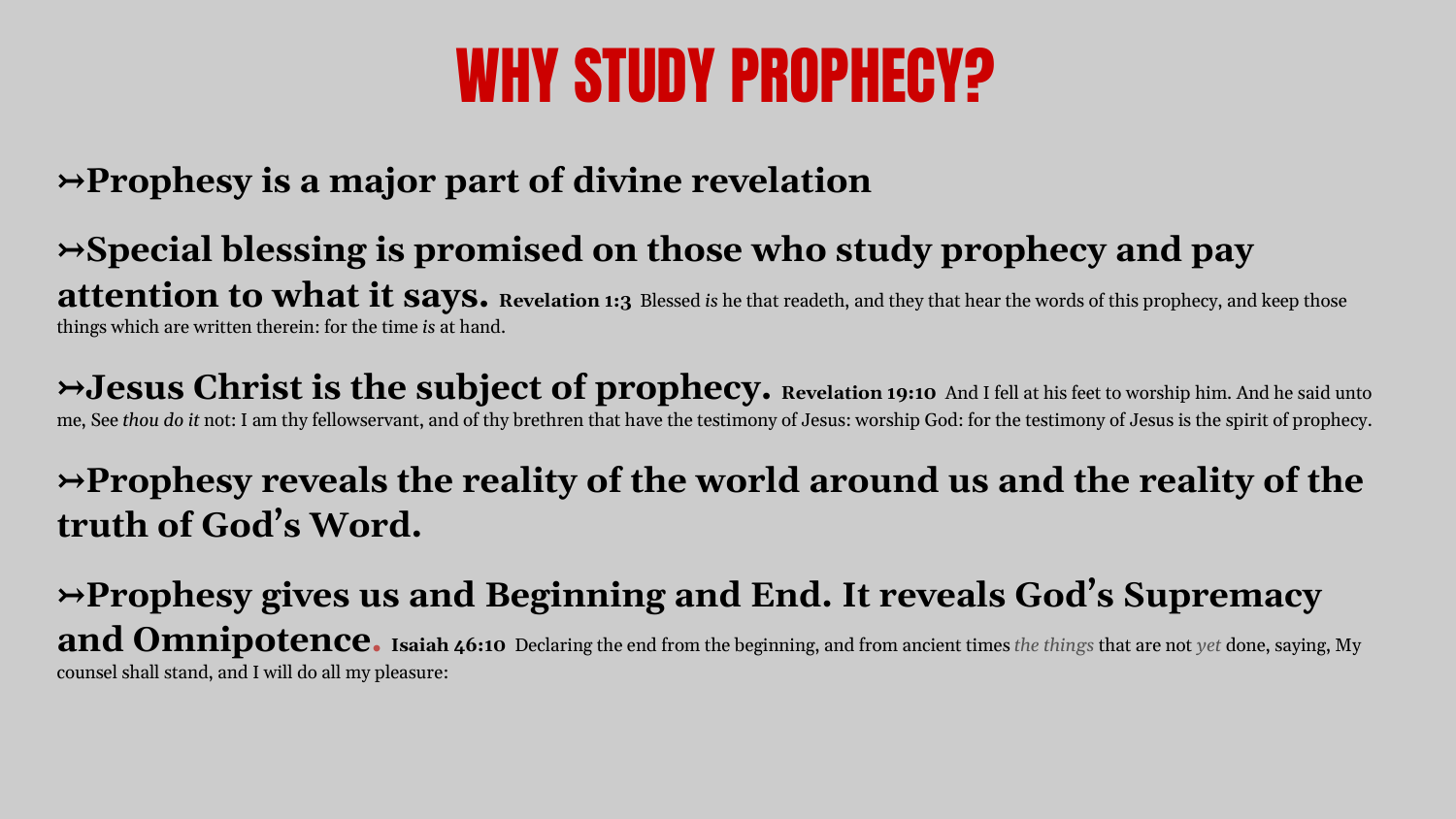

WHY STUDY PROPHECY?

↣Prophesy is a major part of divine revelation
↣Special blessing is promised on those who study prophecy and pay attention to what it says. Revelation 1:3  Blessed is he that readeth, and they that hear the words of this prophecy, and keep those things which are written therein: for the time is at hand.
↣Jesus Christ is the subject of prophecy. Revelation 19:10  And I fell at his feet to worship him. And he said unto me, See thou do it not: I am thy fellowservant, and of thy brethren that have the testimony of Jesus: worship God: for the testimony of Jesus is the spirit of prophecy.
↣Prophesy reveals the reality of the world around us and the reality of the truth of God’s Word.
↣Prophesy gives us and Beginning and End. It reveals God’s Supremacy and Omnipotence. Isaiah 46:10  Declaring the end from the beginning, and from ancient times the things that are not yet done, saying, My counsel shall stand, and I will do all my pleasure: